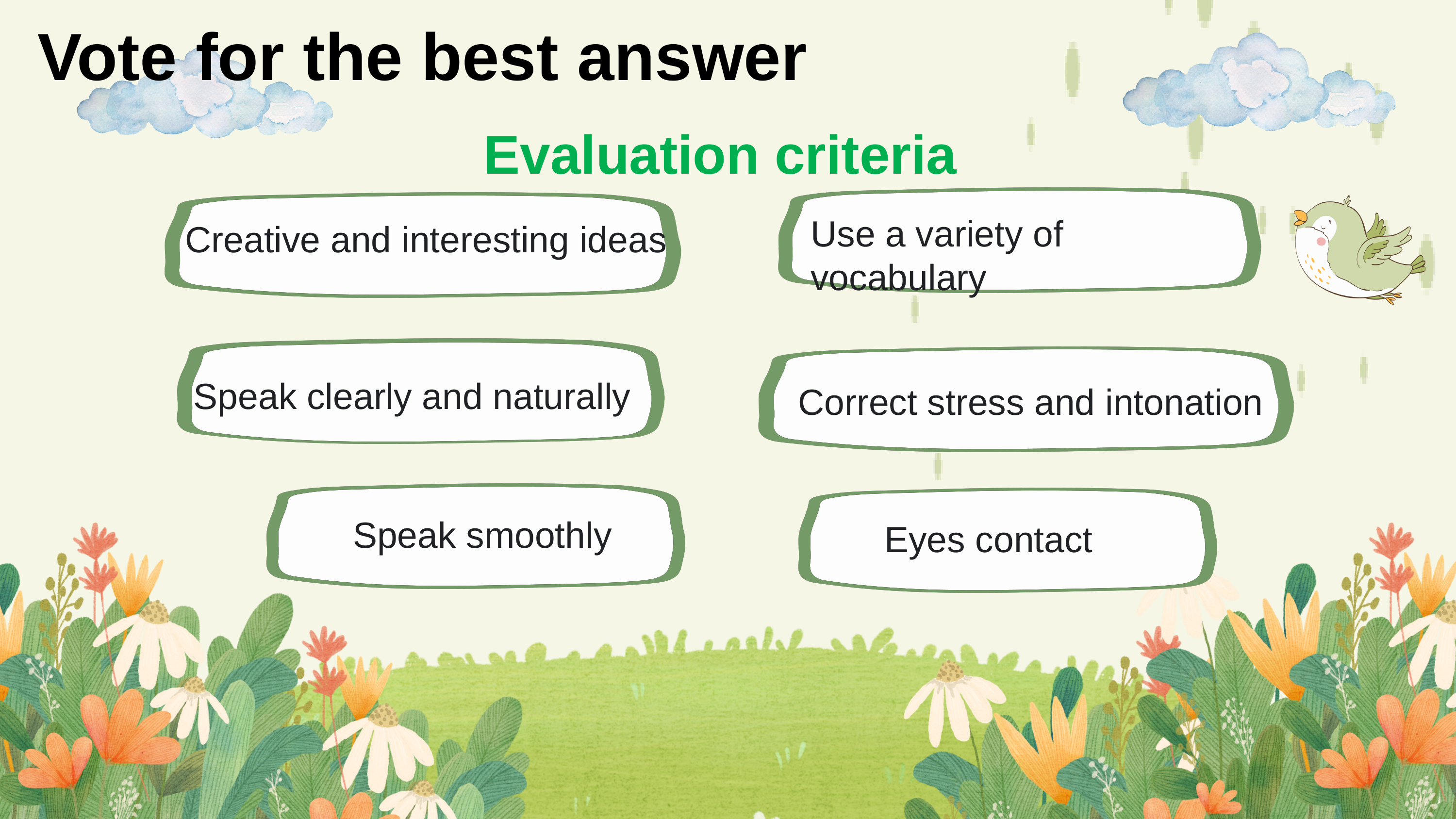

Vote for the best answer

Evaluation criteria

Use a variety of vocabulary

Creative and interesting ideas

2

Speak clearly and naturally

Correct stress and intonation

Speak smoothly

Eyes contact